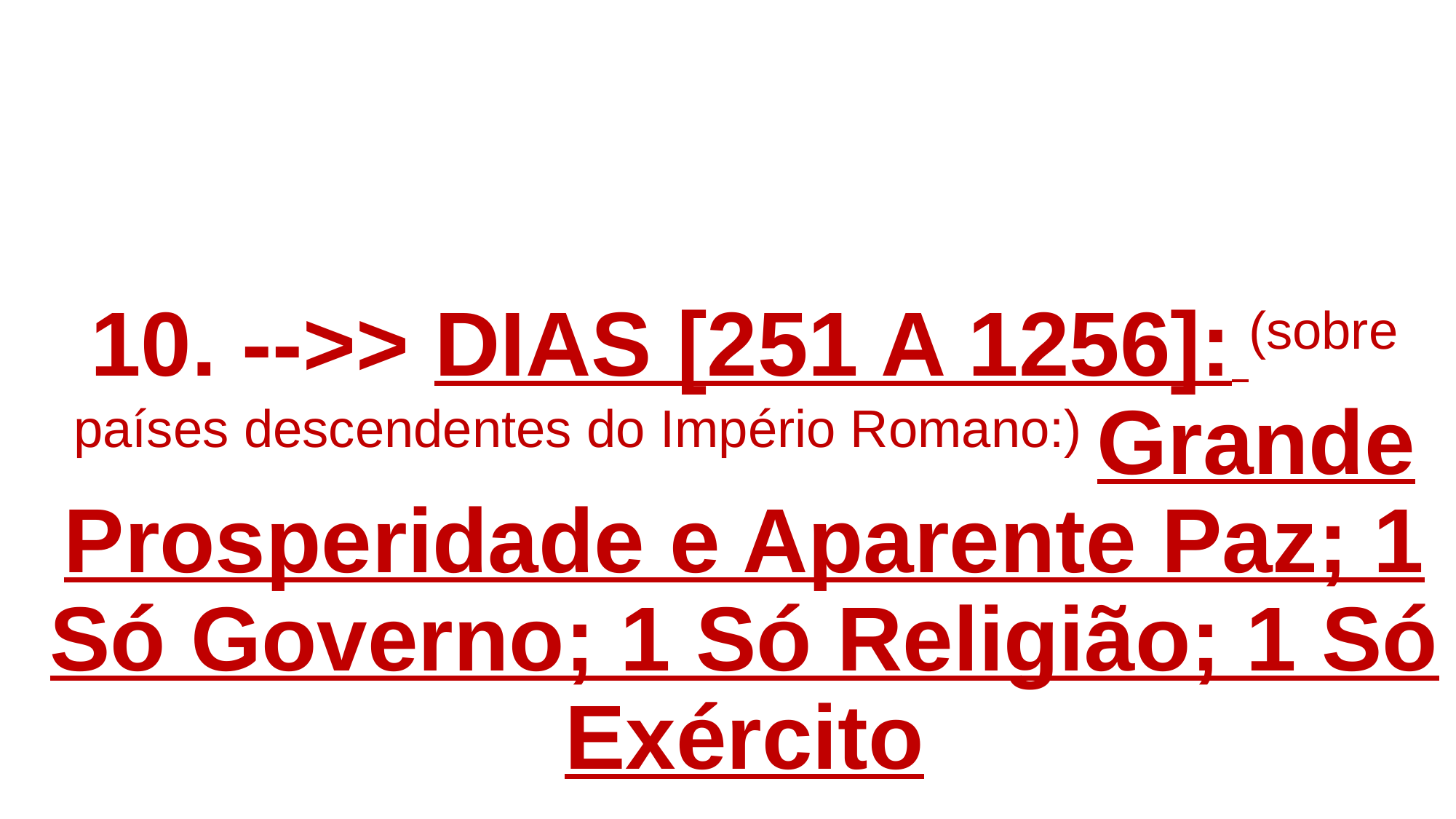

# 10. -->> DIAS [251 A 1256]: (sobre países descendentes do Império Romano:) Grande Prosperidade e Aparente Paz; 1 Só Governo; 1 Só Religião; 1 Só Exército